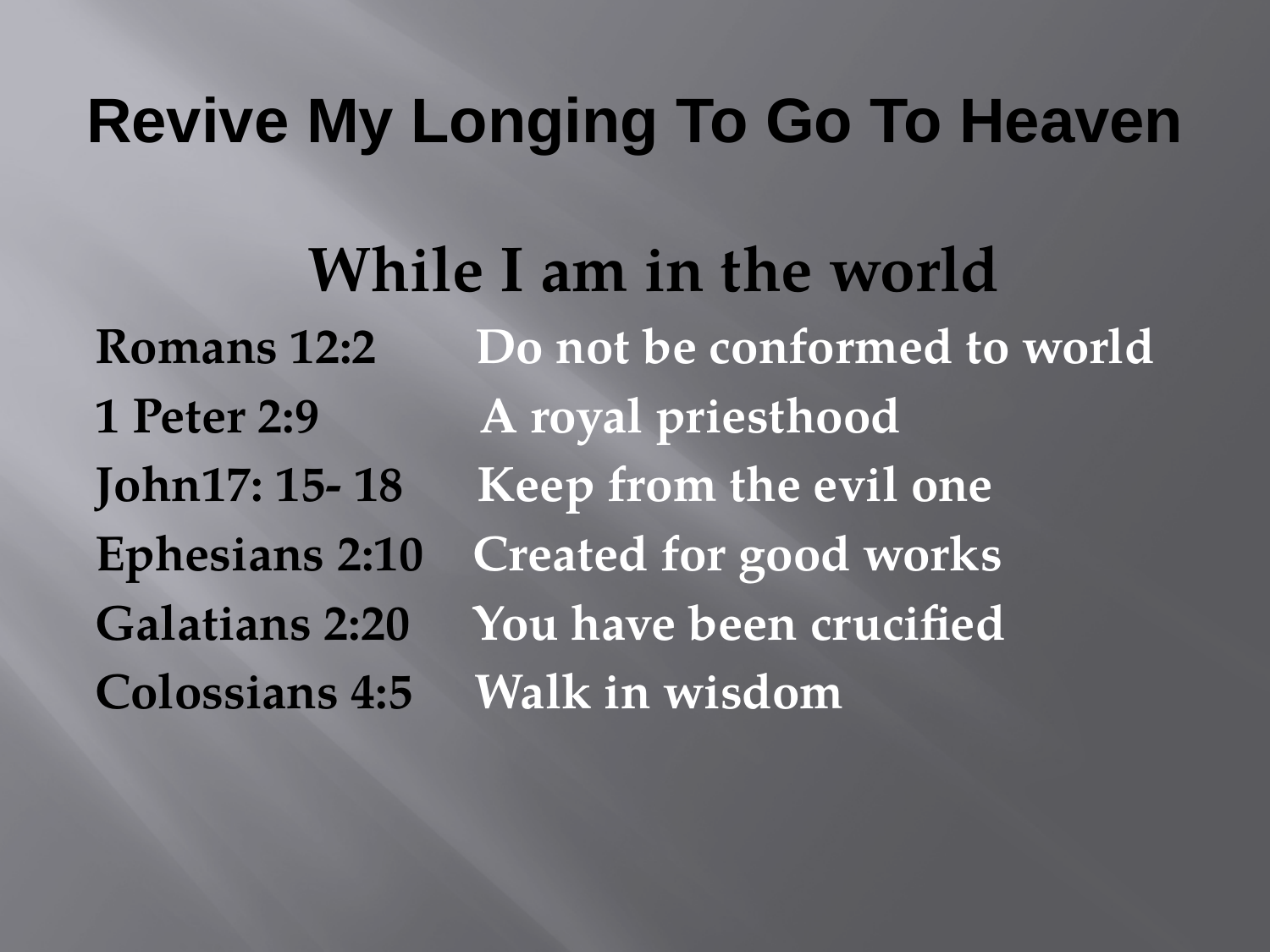

# Revive My Longing To Go To Heaven
               While I am in the world
Romans 12:2        Do not be conformed to world
1 Peter 2:9             A royal priesthood
John17: 15- 18      Keep from the evil one
Ephesians 2:10    Created for good works
Galatians 2:20     You have been crucified
Colossians 4:5     Walk in wisdom